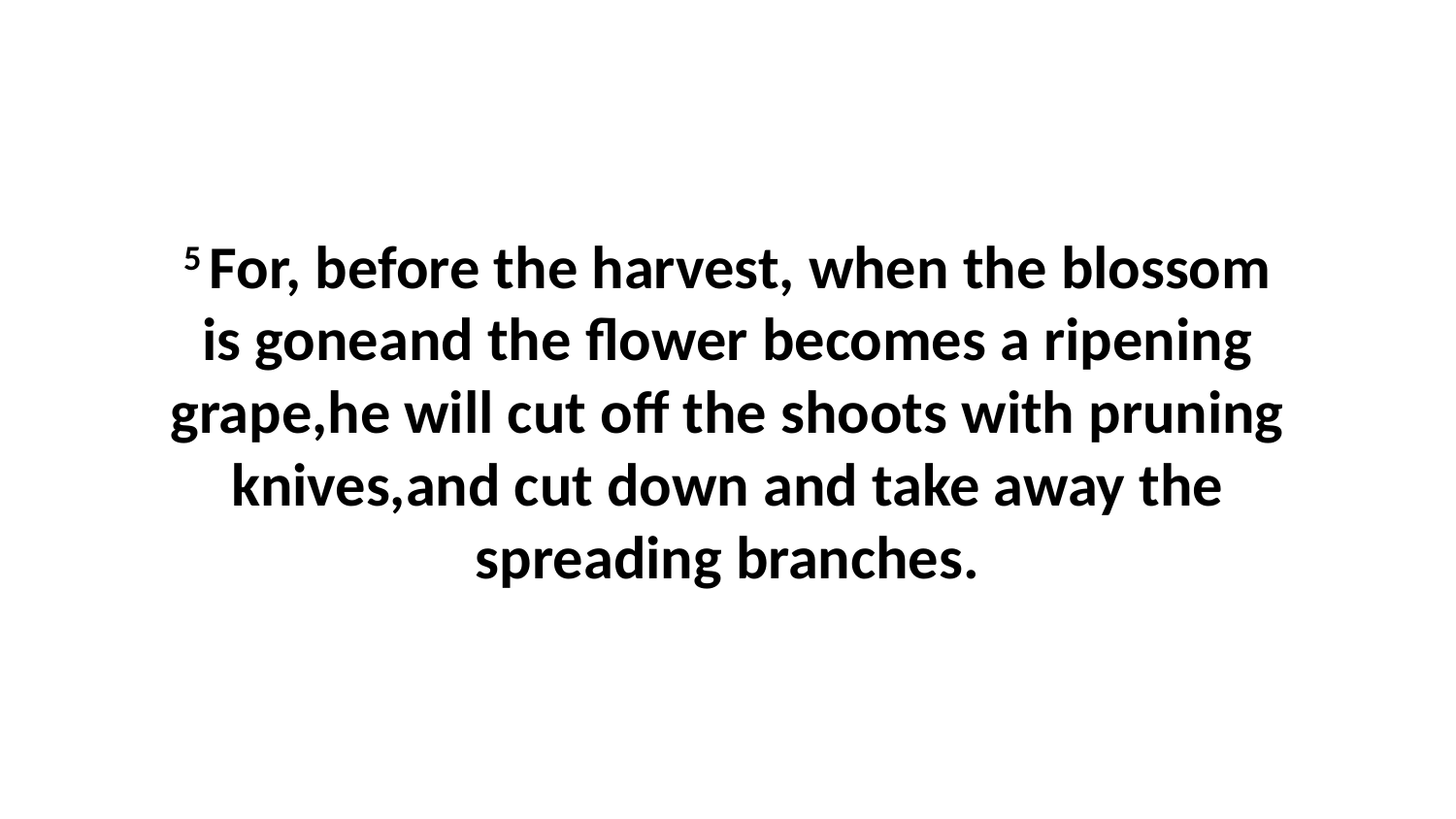

5 For, before the harvest, when the blossom is goneand the flower becomes a ripening grape,he will cut off the shoots with pruning knives,and cut down and take away the spreading branches.